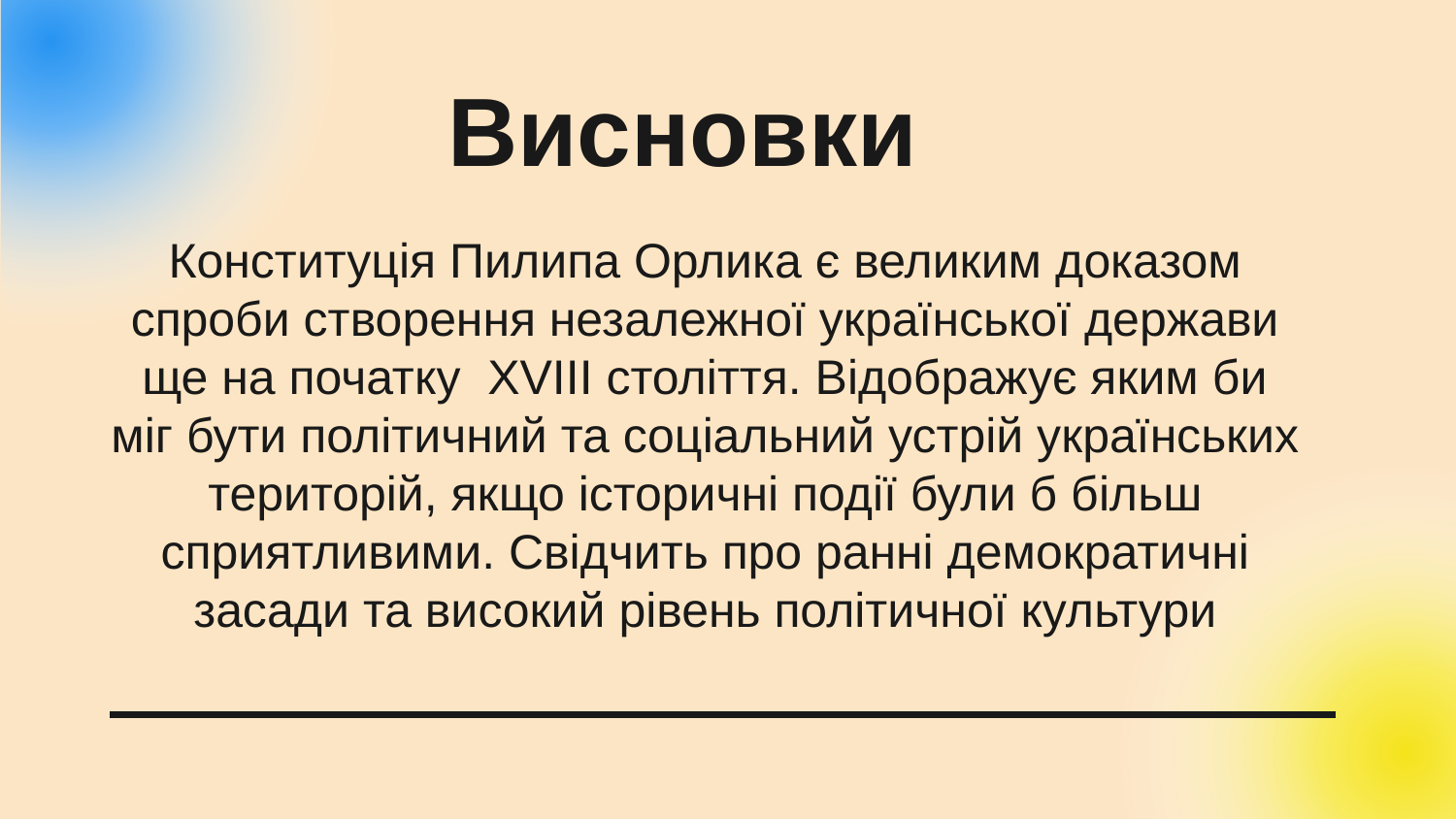

# Висновки
Конституція Пилипа Орлика є великим доказом спроби створення незалежної української держави ще на початку  XVIII століття. Відображує яким би міг бути політичний та соціальний устрій українських територій, якщо історичні події були б більш сприятливими. Свідчить про ранні демократичні засади та високий рівень політичної культури